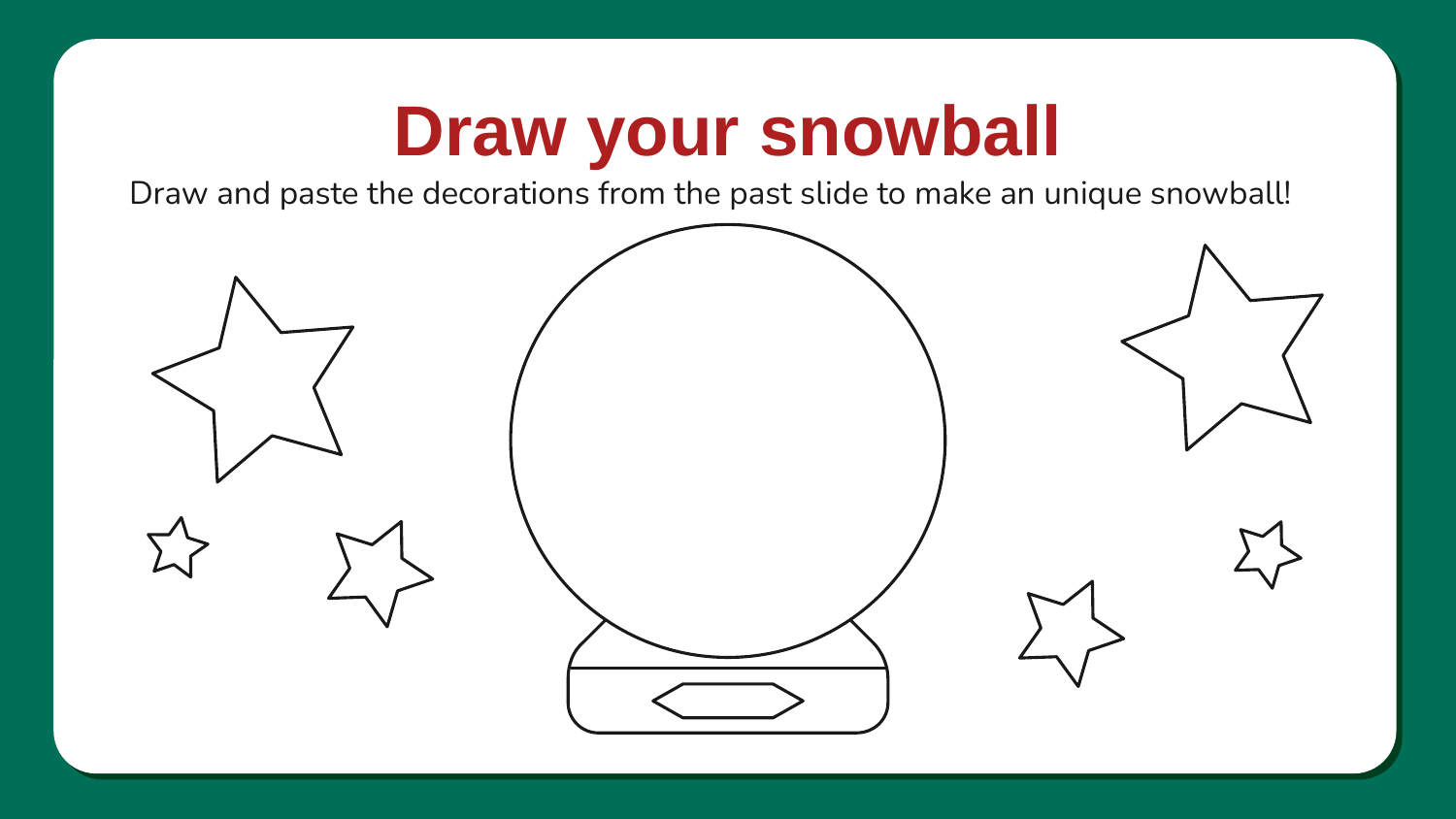

# Draw your snowball
Draw and paste the decorations from the past slide to make an unique snowball!